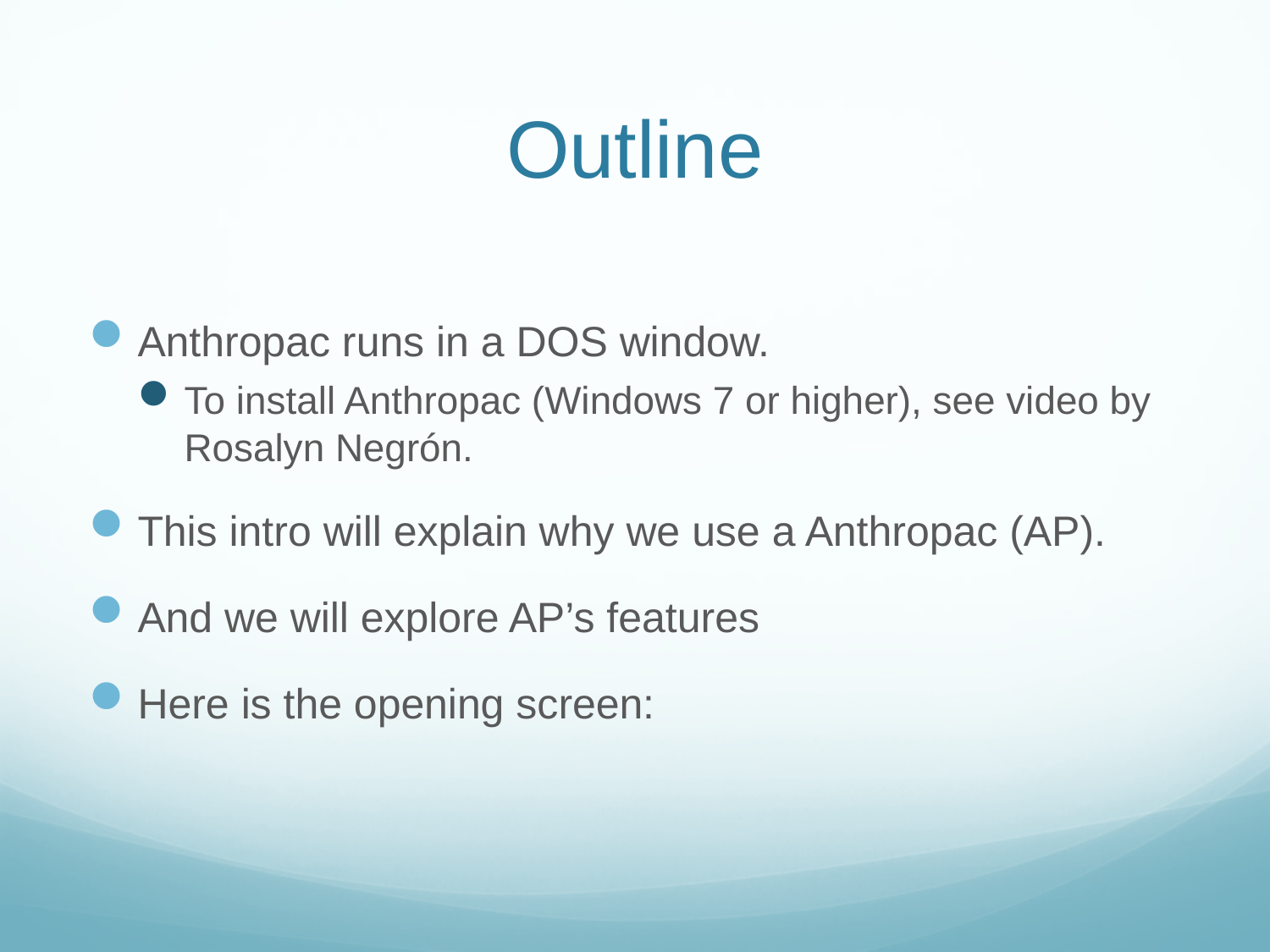

# Outline

Anthropac runs in a DOS window.
To install Anthropac (Windows 7 or higher), see video by Rosalyn Negrón.
This intro will explain why we use a Anthropac (AP).
And we will explore AP’s features
Here is the opening screen: